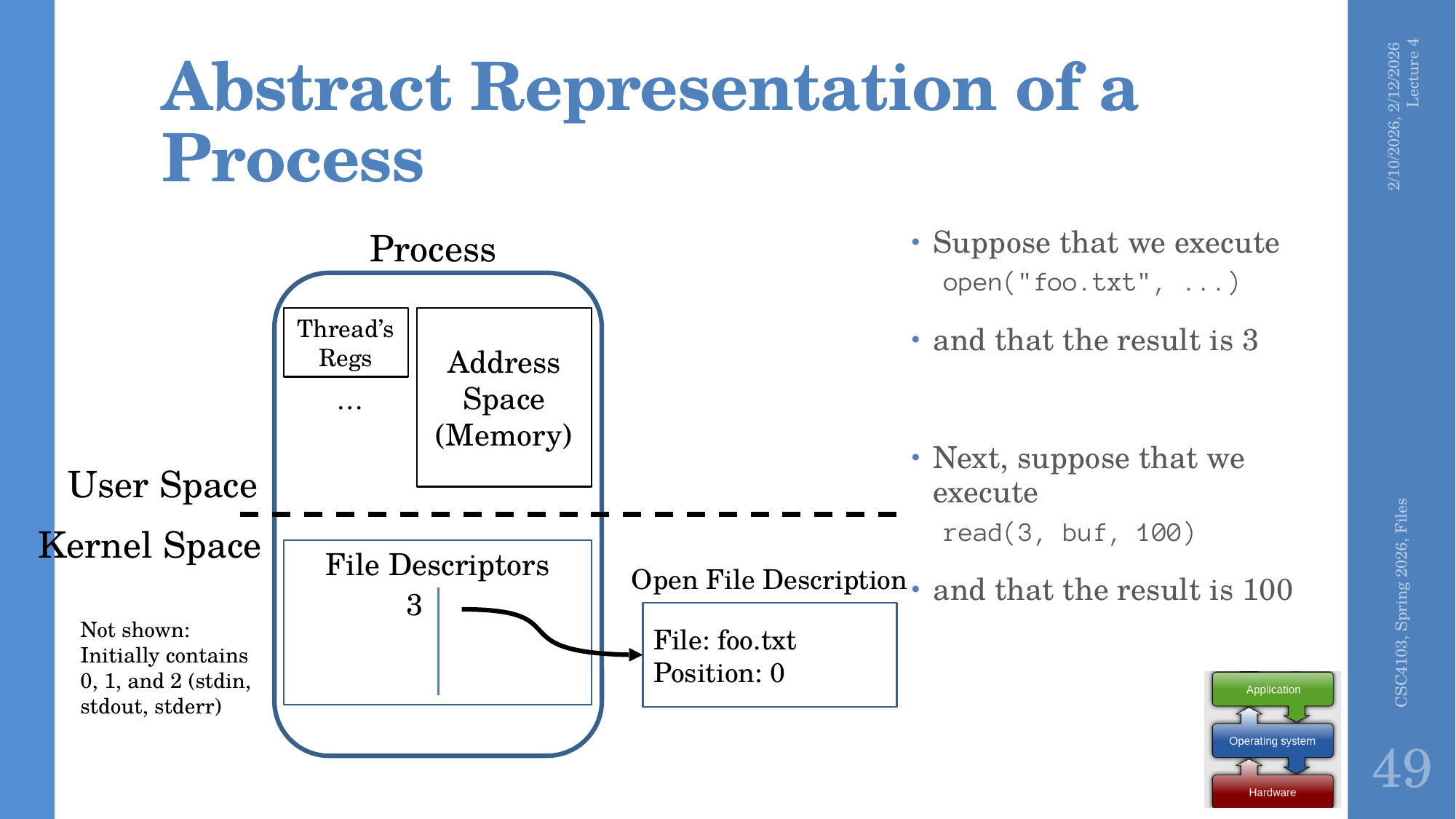

# Abstract Representation of a Process
2/10/2026, 2/12/2026  Lecture 4
Process
Suppose that we execute
open("foo.txt", ...)
and that the result is 3

Next, suppose that we execute
read(3, buf, 100)
and that the result is 100

Thread’s Regs
Address Space (Memory)
…
User Space
CSC4103, Spring 2026, Files
Kernel Space
File Descriptors
Open File Description
3
File: foo.txt
Position: 0
Not shown: Initially contains 0, 1, and 2 (stdin, stdout, stderr)
49